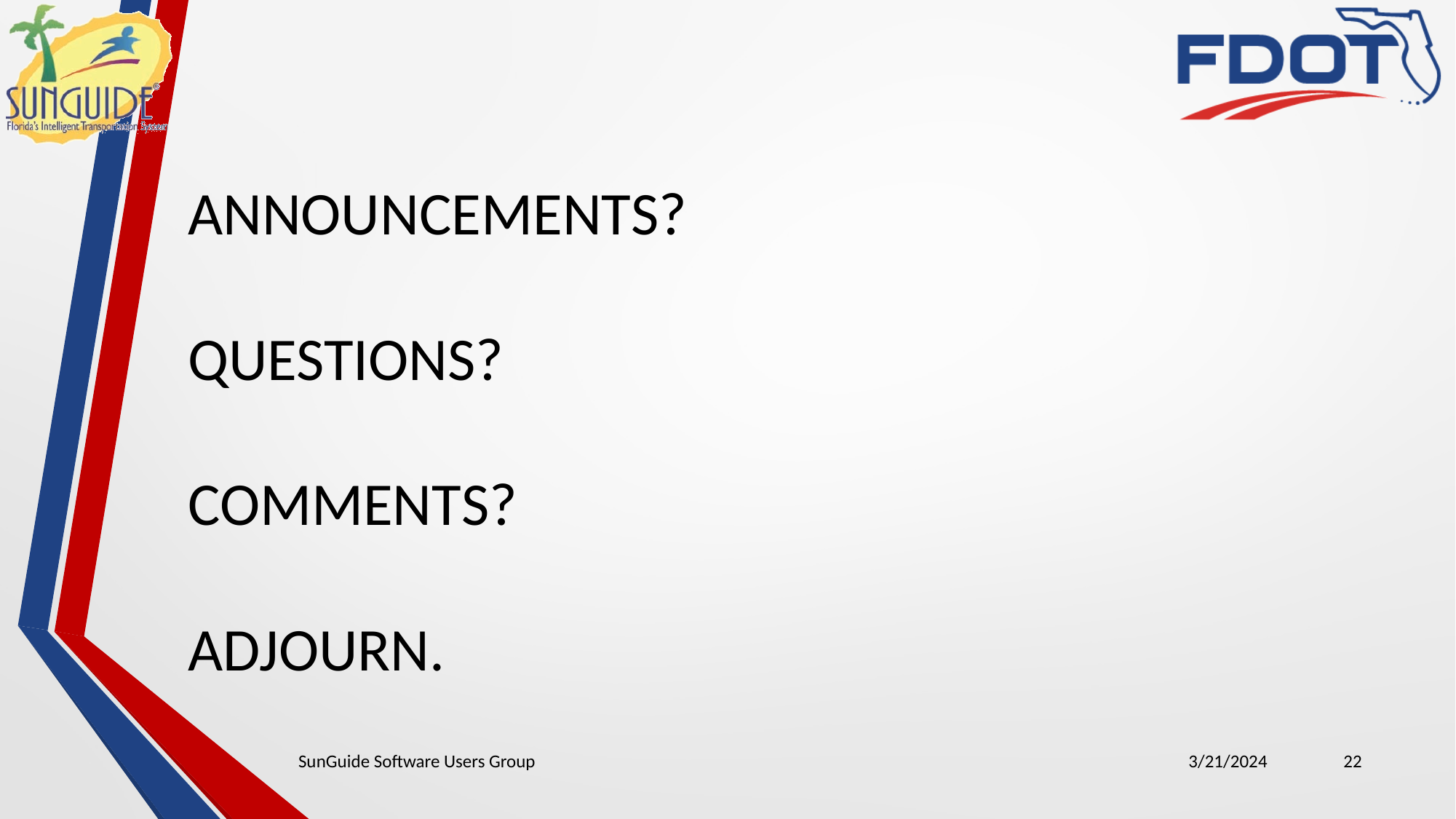

ANNOUNCEMENTS?

QUESTIONS?

COMMENTS?

ADJOURN.

SunGuide Software Users Group
3/21/2024
22